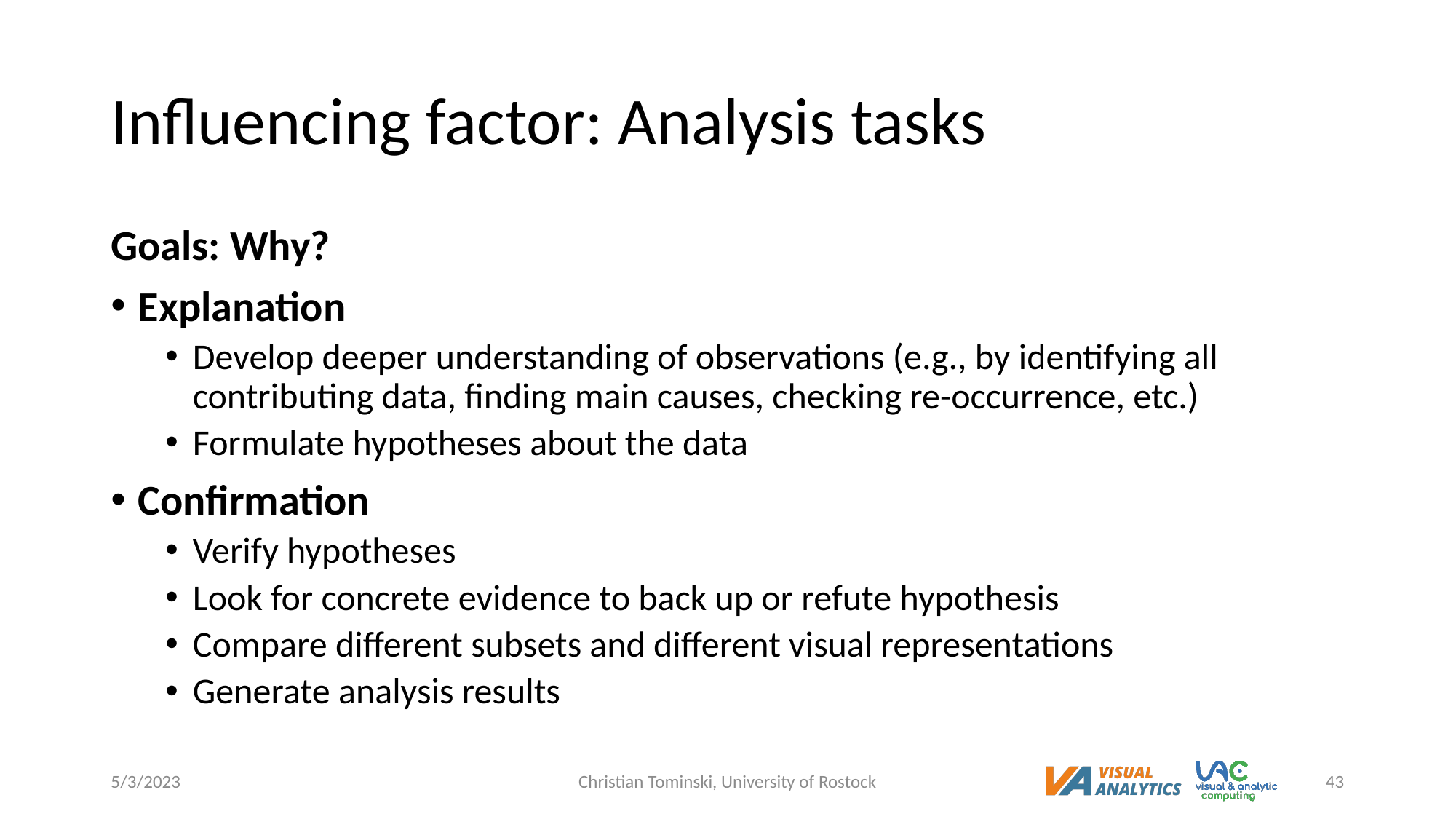

# Influencing factor: Analysis tasks
Goals: Why?
Explanation
Develop deeper understanding of observations (e.g., by identifying all contributing data, finding main causes, checking re-occurrence, etc.)
Formulate hypotheses about the data
Confirmation
Verify hypotheses
Look for concrete evidence to back up or refute hypothesis
Compare different subsets and different visual representations
Generate analysis results
5/3/2023
Christian Tominski, University of Rostock
43